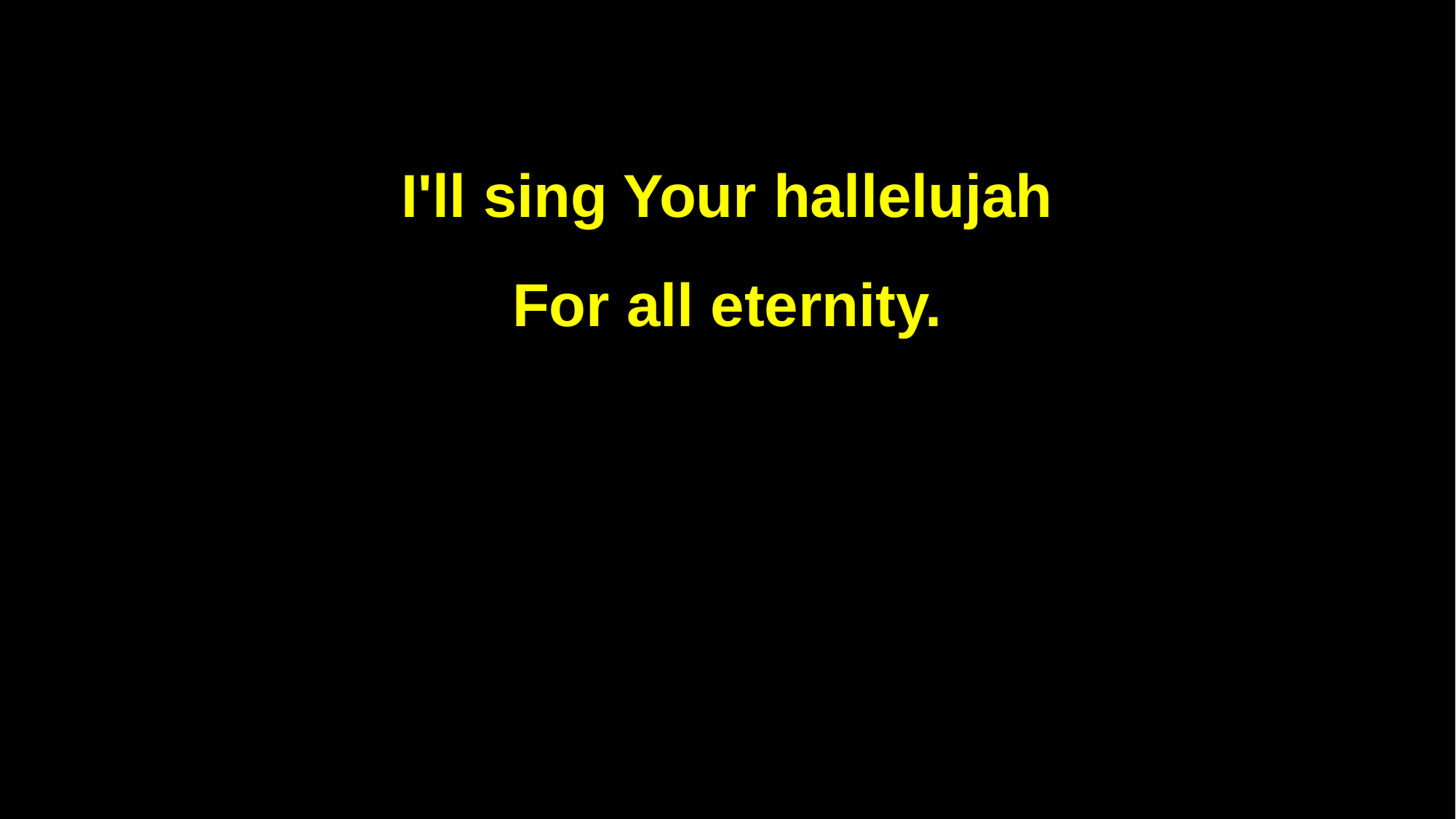

I'll sing Your hallelujah
For all eternity.